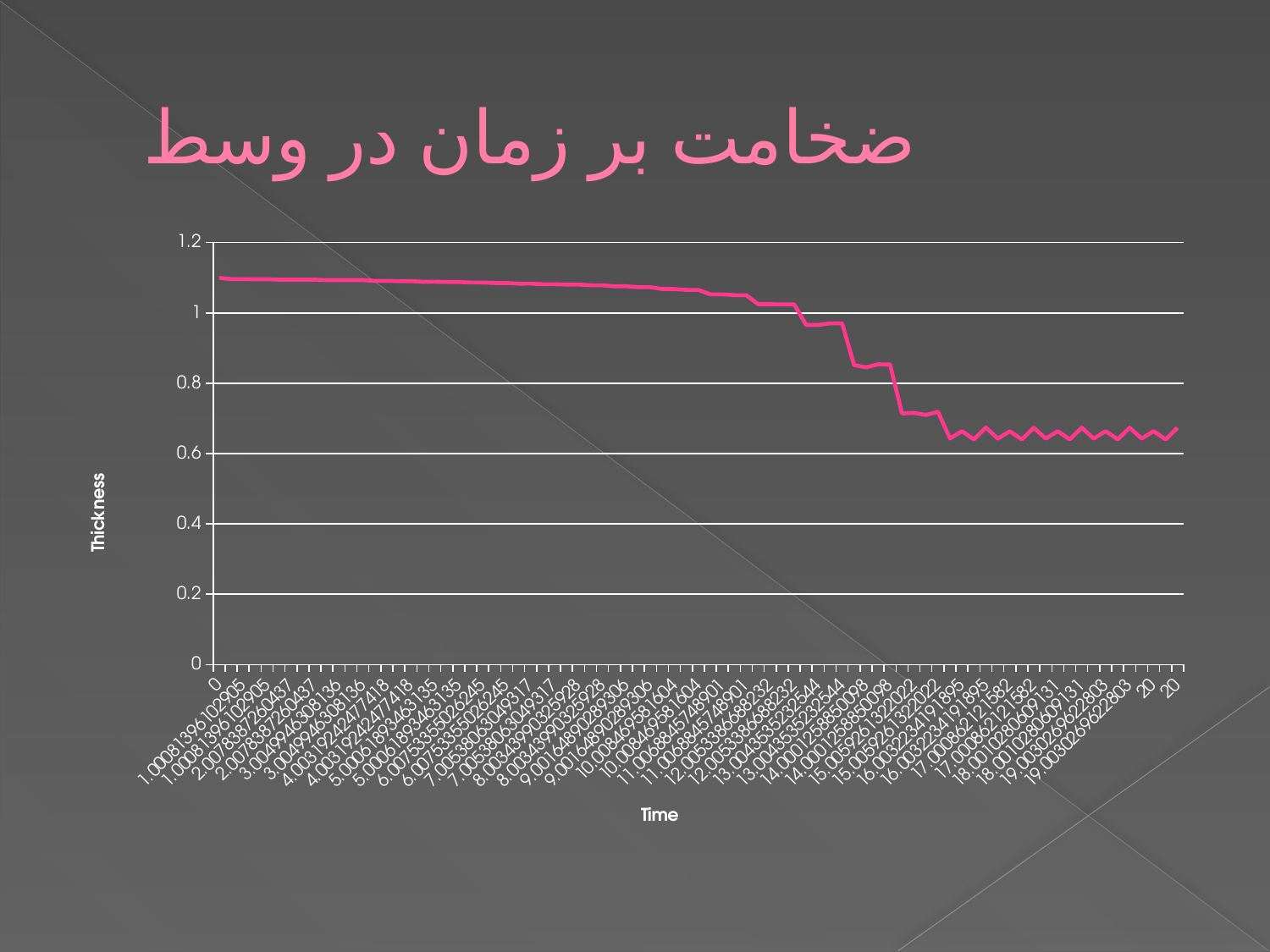

# ضخامت بر زمان در وسط

### Chart

| Category |  |
|---|---|
| 0 | 1.1000000238418592 |
| 1.0008139610290527 | 1.0961829423904421 |
| 1.0008139610290527 | 1.096159219741822 |
| 1.0008139610290527 | 1.0960805416107193 |
| 1.0008139610290527 | 1.0960894823074339 |
| 2.0078387260437007 | 1.0946784019470222 |
| 2.0078387260437007 | 1.0946506261825568 |
| 2.0078387260437007 | 1.0945791006088261 |
| 2.0078387260437007 | 1.094560146331788 |
| 3.0049946308135986 | 1.0934498310089111 |
| 3.0049946308135986 | 1.0934419631958014 |
| 3.0049946308135986 | 1.09332287311554 |
| 3.0049946308135986 | 1.0933306217193604 |
| 4.0031924247741753 | 1.0911502838134766 |
| 4.0031924247741753 | 1.0911556482315063 |
| 4.0031924247741753 | 1.0906057357788093 |
| 4.0031924247741753 | 1.090612888336182 |
| 5.0006189346313494 | 1.0888515710830695 |
| 5.0006189346313494 | 1.0888813734054559 |
| 5.0006189346313494 | 1.0881818532943726 |
| 5.0006189346313494 | 1.0881932973861688 |
| 6.0075335502624467 | 1.0865843296051025 |
| 6.0075335502624467 | 1.086598515510559 |
| 6.0075335502624467 | 1.085192441940308 |
| 6.0075335502624467 | 1.0851854085922241 |
| 7.0053806304931667 | 1.08345115184784 |
| 7.0053806304931667 | 1.0834649801254266 |
| 7.0053806304931667 | 1.0816434621810913 |
| 7.0053806304931667 | 1.0816375017166147 |
| 8.0034399032592844 | 1.0808259248733527 |
| 8.0034399032592844 | 1.0807993412017822 |
| 8.0034399032592844 | 1.07876968383789 |
| 8.0034399032592844 | 1.0786823034286501 |
| 9.0016489028930629 | 1.0758132934570306 |
| 9.0016489028930629 | 1.0758053064346307 |
| 9.0016489028930629 | 1.073319911956788 |
| 9.0016489028930629 | 1.0732712745666504 |
| 10.008469581604004 | 1.068160891532898 |
| 10.008469581604004 | 1.0680758953094478 |
| 10.008469581604004 | 1.065587520599366 |
| 10.008469581604004 | 1.0654946565628043 |
| 11.006884574890142 | 1.052977085113526 |
| 11.006884574890142 | 1.052963137626648 |
| 11.006884574890142 | 1.0504807233810431 |
| 11.006884574890142 | 1.0504329204559333 |
| 12.005338668823248 | 1.024750709533692 |
| 12.005338668823248 | 1.0247808694839486 |
| 12.005338668823248 | 1.0243229866027839 |
| 12.005338668823248 | 1.0243518352508545 |
| 13.004353523254395 | 0.9659700989723207 |
| 13.004353523254395 | 0.9659530520439151 |
| 13.004353523254395 | 0.9704204201698307 |
| 13.004353523254395 | 0.9705885648727413 |
| 14.000125885009766 | 0.8519746065139778 |
| 14.000125885009766 | 0.8453831672668456 |
| 14.000125885009766 | 0.8540477156639102 |
| 14.000125885009766 | 0.853246808052063 |
| 15.00592613220215 | 0.7141141891479486 |
| 15.00592613220215 | 0.7158861756324768 |
| 15.00592613220215 | 0.7099987864494328 |
| 15.00592613220215 | 0.7189587950706482 |
| 16.003223419189453 | 0.6431279778480533 |
| 16.003223419189453 | 0.6638573408126831 |
| 16.003223419189453 | 0.6405119299888611 |
| 16.003223419189453 | 0.6740001440048221 |
| 17.000862121582031 | 0.6425208449363708 |
| 17.000862121582031 | 0.6635991930961612 |
| 17.000862121582031 | 0.6401621103286746 |
| 17.000862121582031 | 0.6734647154808048 |
| 18.001028060913093 | 0.6428299546241771 |
| 18.001028060913093 | 0.6638731956481941 |
| 18.001028060913093 | 0.6404246091842651 |
| 18.001028060913093 | 0.6737431883811957 |
| 19.003026962280273 | 0.642792940139771 |
| 19.003026962280273 | 0.6638910770416266 |
| 19.003026962280273 | 0.640419244766235 |
| 19.003026962280273 | 0.6737297773361213 |
| 20 | 0.6427857875823979 |
| 20 | 0.6638856530189519 |
| 20 | 0.640404999256134 |
| 20 | 0.6737254261970527 |